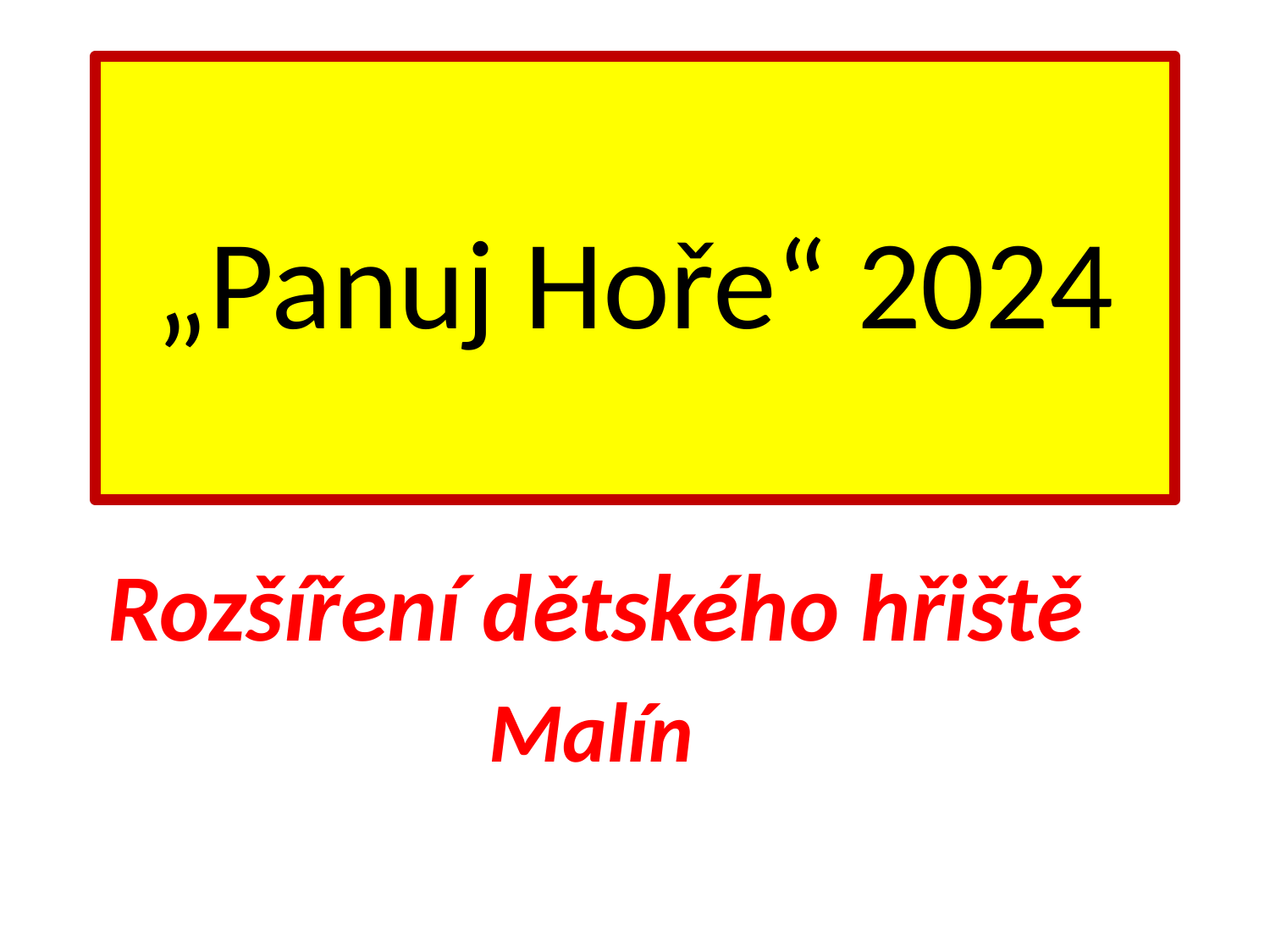

# „Panuj Hoře“ 2024
Rozšíření dětského hřiště
                    Malín